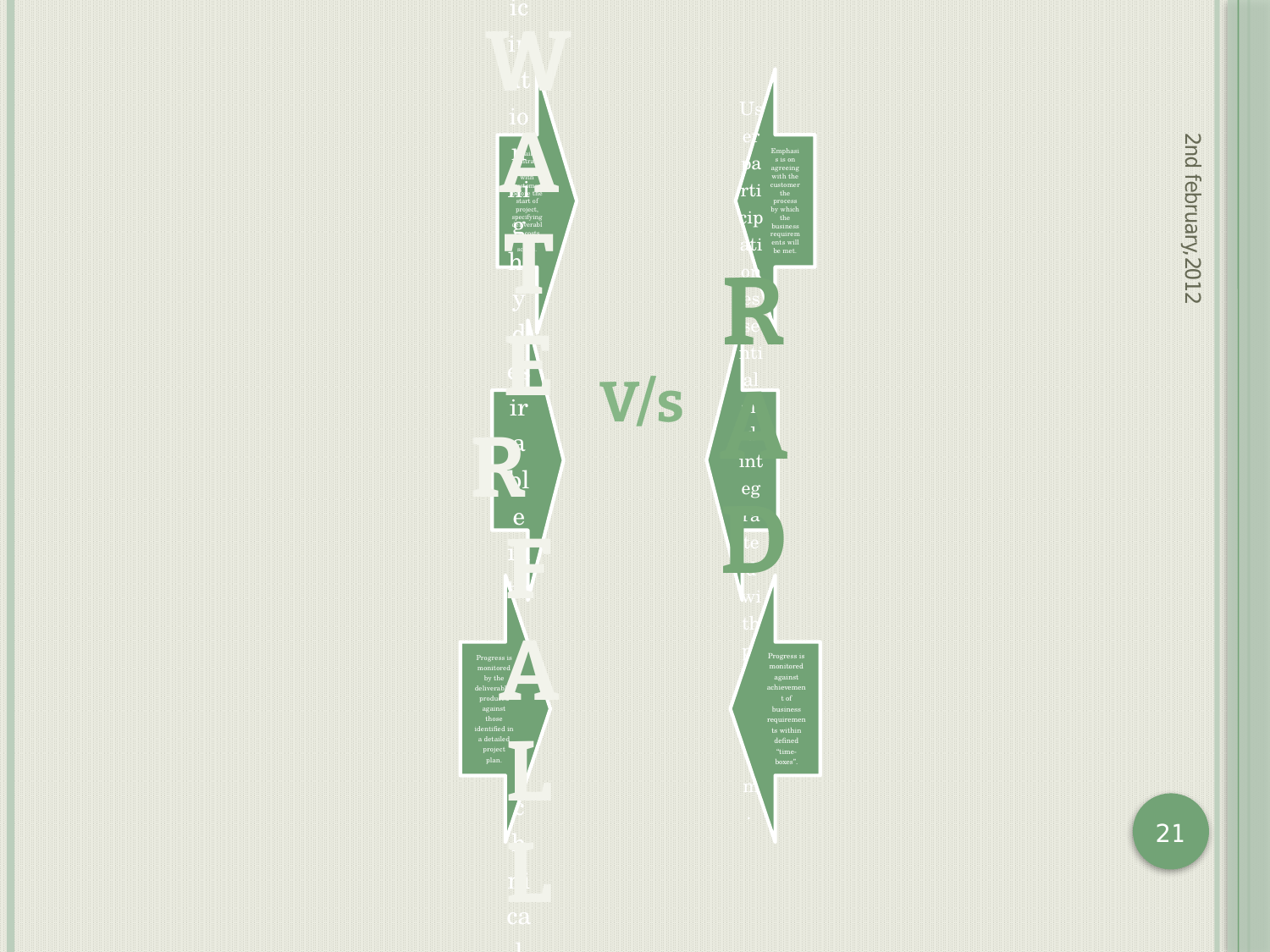

W
A
T
E
R
F
A
L
L
Detailed contract agreed with customer before the start of project, specifying deliverables, costs and time-scales.
Emphasis is on agreeing with the customer the process by which the business requirements will be met.

2nd february,2012
R
A
D
User participation essential and integrated with project  team .
V/s
Progress is monitored by the deliverables produced against those identified in a detailed project plan.
Progress is monitored against achievement of business requirements within defined “time-boxes”.
21